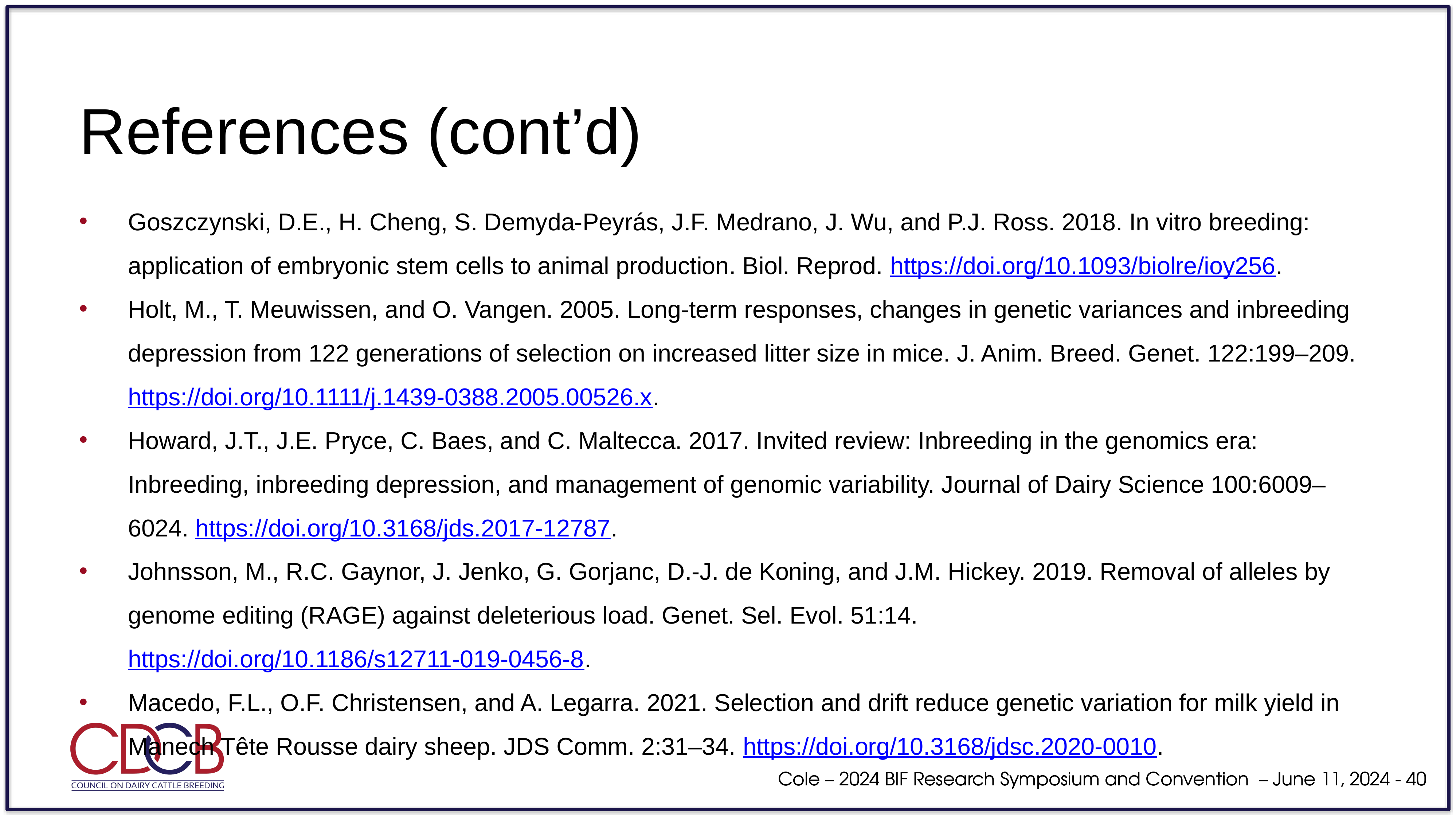

# References (cont’d)
Goszczynski, D.E., H. Cheng, S. Demyda-Peyrás, J.F. Medrano, J. Wu, and P.J. Ross. 2018. In vitro breeding: application of embryonic stem cells to animal production. Biol. Reprod. https://doi.org/10.1093/biolre/ioy256.
Holt, M., T. Meuwissen, and O. Vangen. 2005. Long‐term responses, changes in genetic variances and inbreeding depression from 122 generations of selection on increased litter size in mice. J. Anim. Breed. Genet. 122:199–209. https://doi.org/10.1111/j.1439-0388.2005.00526.x.
Howard, J.T., J.E. Pryce, C. Baes, and C. Maltecca. 2017. Invited review: Inbreeding in the genomics era: Inbreeding, inbreeding depression, and management of genomic variability. Journal of Dairy Science 100:6009–6024. https://doi.org/10.3168/jds.2017-12787.
Johnsson, M., R.C. Gaynor, J. Jenko, G. Gorjanc, D.-J. de Koning, and J.M. Hickey. 2019. Removal of alleles by genome editing (RAGE) against deleterious load. Genet. Sel. Evol. 51:14. https://doi.org/10.1186/s12711-019-0456-8.
Macedo, F.L., O.F. Christensen, and A. Legarra. 2021. Selection and drift reduce genetic variation for milk yield in Manech Tête Rousse dairy sheep. JDS Comm. 2:31–34. https://doi.org/10.3168/jdsc.2020-0010.